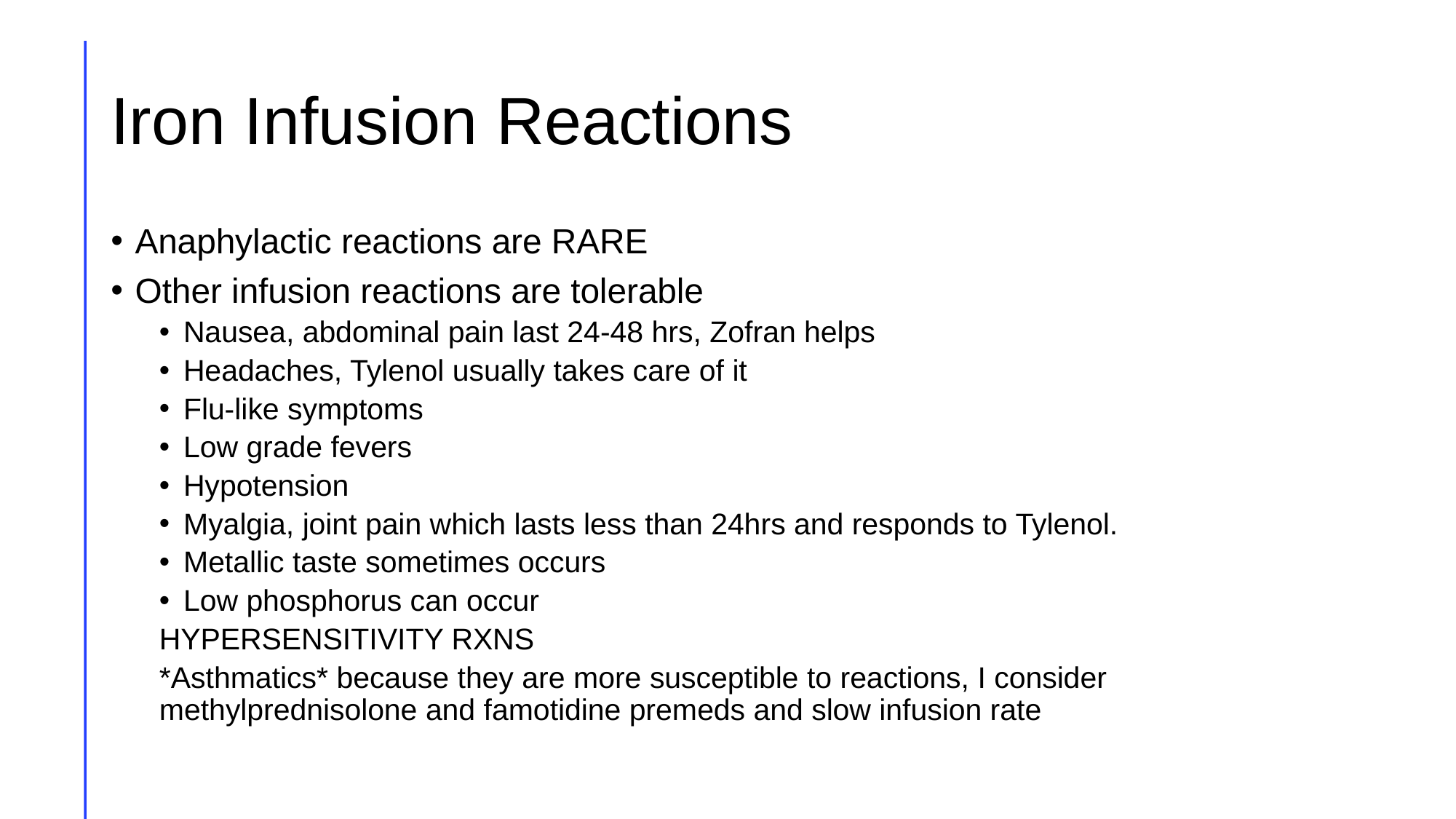

# Iron Infusion Reactions
Anaphylactic reactions are RARE
Other infusion reactions are tolerable
Nausea, abdominal pain last 24-48 hrs, Zofran helps
Headaches, Tylenol usually takes care of it
Flu-like symptoms
Low grade fevers
Hypotension
Myalgia, joint pain which lasts less than 24hrs and responds to Tylenol.
Metallic taste sometimes occurs
Low phosphorus can occur
HYPERSENSITIVITY RXNS
*Asthmatics* because they are more susceptible to reactions, I consider methylprednisolone and famotidine premeds and slow infusion rate